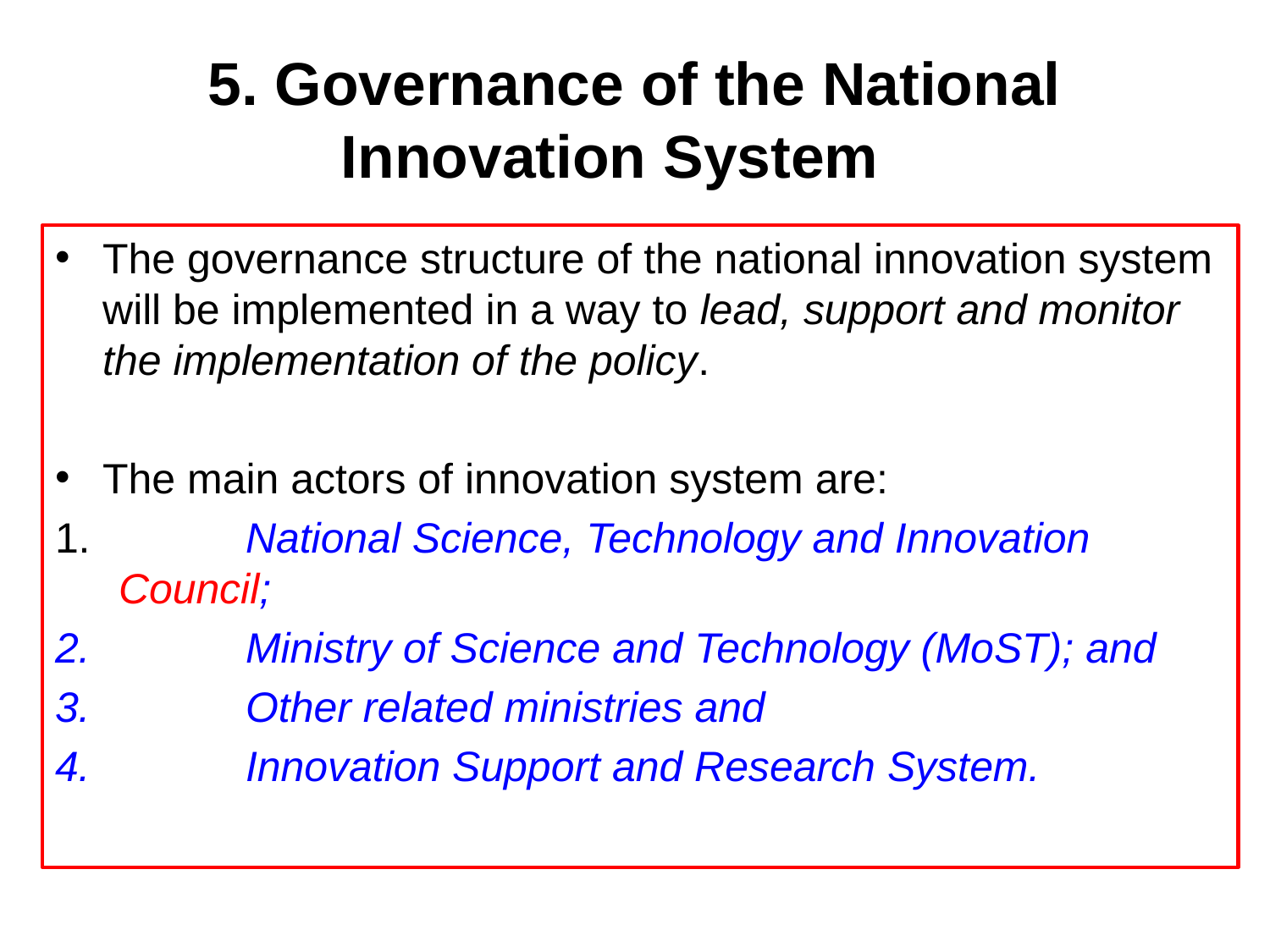

# 5. Governance of the National Innovation System
The governance structure of the national innovation system will be implemented in a way to lead, support and monitor the implementation of the policy.

The main actors of innovation system are:
	National Science, Technology and Innovation Council;
	Ministry of Science and Technology (MoST); and
	Other related ministries and
	Innovation Support and Research System.